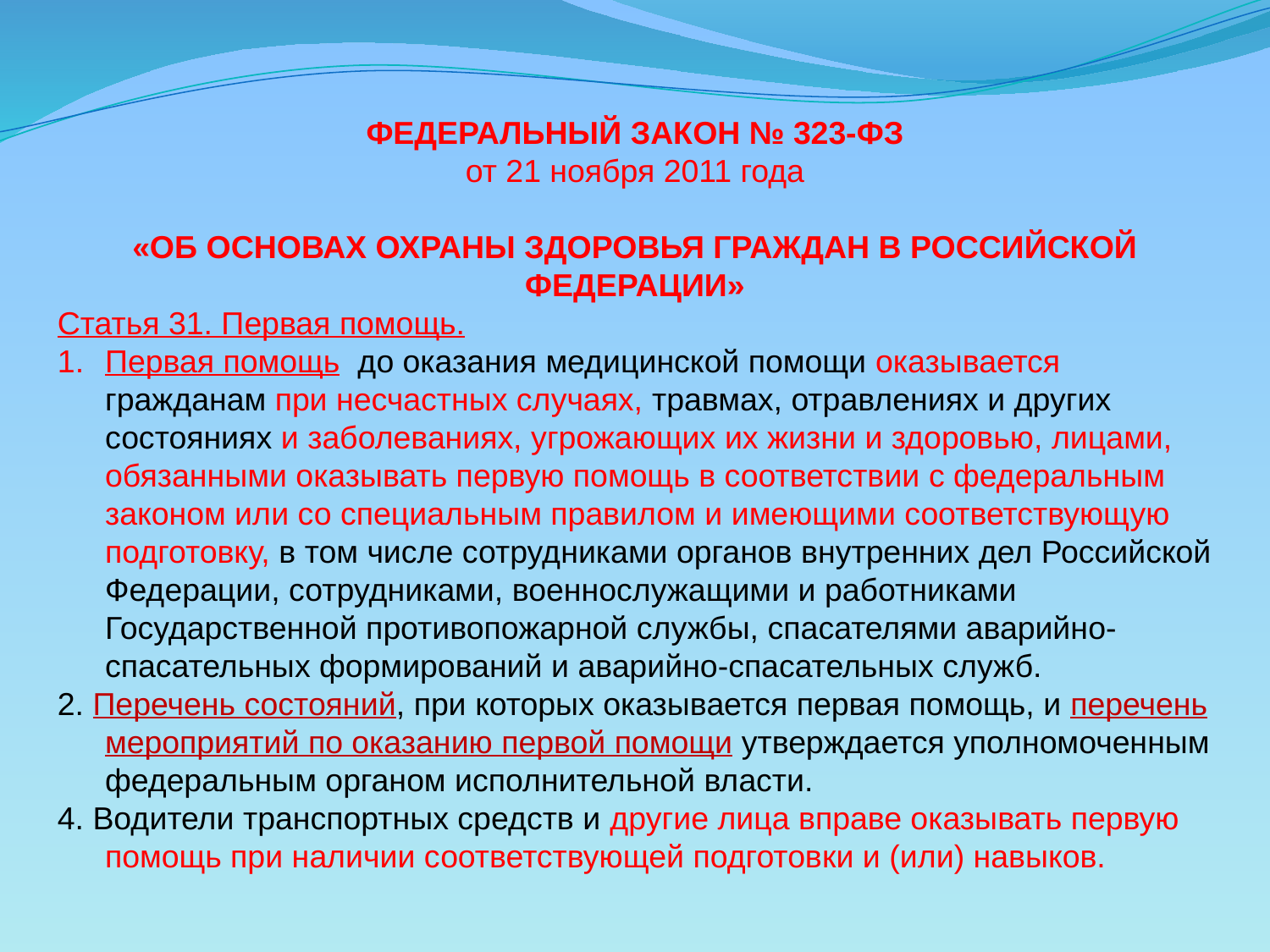

ФЕДЕРАЛЬНЫЙ ЗАКОН № 323-ФЗ
от 21 ноября 2011 года

«ОБ ОСНОВАХ ОХРАНЫ ЗДОРОВЬЯ ГРАЖДАН В РОССИЙСКОЙ ФЕДЕРАЦИИ»
Статья 31. Первая помощь.
Первая помощь  до оказания медицинской помощи оказывается гражданам при несчастных случаях, травмах, отравлениях и других состояниях и заболеваниях, угрожающих их жизни и здоровью, лицами, обязанными оказывать первую помощь в соответствии с федеральным законом или со специальным правилом и имеющими соответствующую подготовку, в том числе сотрудниками органов внутренних дел Российской Федерации, сотрудниками, военнослужащими и работниками Государственной противопожарной службы, спасателями аварийно-спасательных формирований и аварийно-спасательных служб.
2. Перечень состояний, при которых оказывается первая помощь, и перечень мероприятий по оказанию первой помощи утверждается уполномоченным федеральным органом исполнительной власти.
4. Водители транспортных средств и другие лица вправе оказывать первую помощь при наличии соответствующей подготовки и (или) навыков.